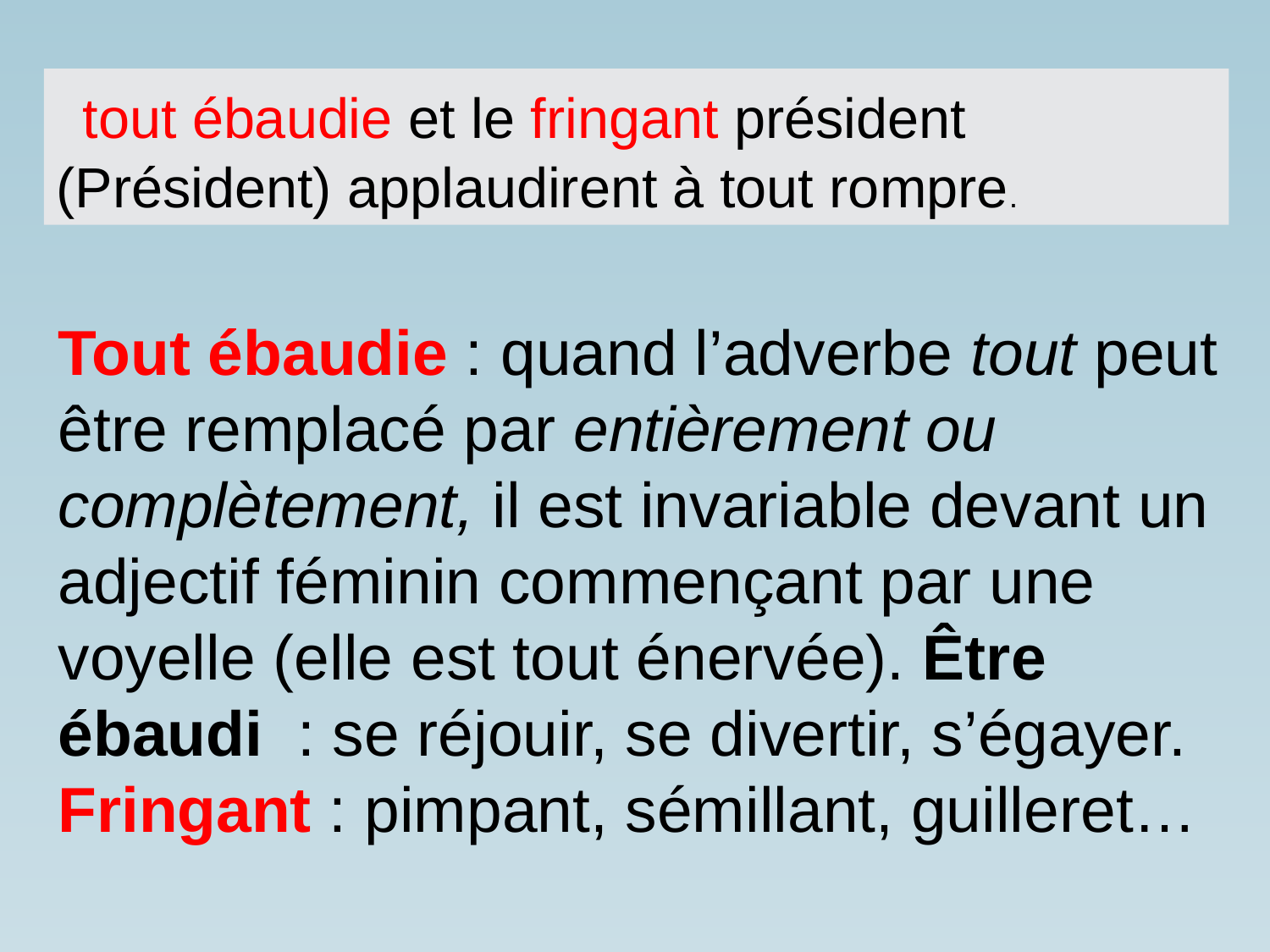

tout ébaudie et le fringant président (Président) applaudirent à tout rompre.
Tout ébaudie : quand l’adverbe tout peut être remplacé par entièrement ou complètement, il est invariable devant un adjectif féminin commençant par une voyelle (elle est tout énervée). Être ébaudi  : se réjouir, se divertir, s’égayer.
Fringant : pimpant, sémillant, guilleret…